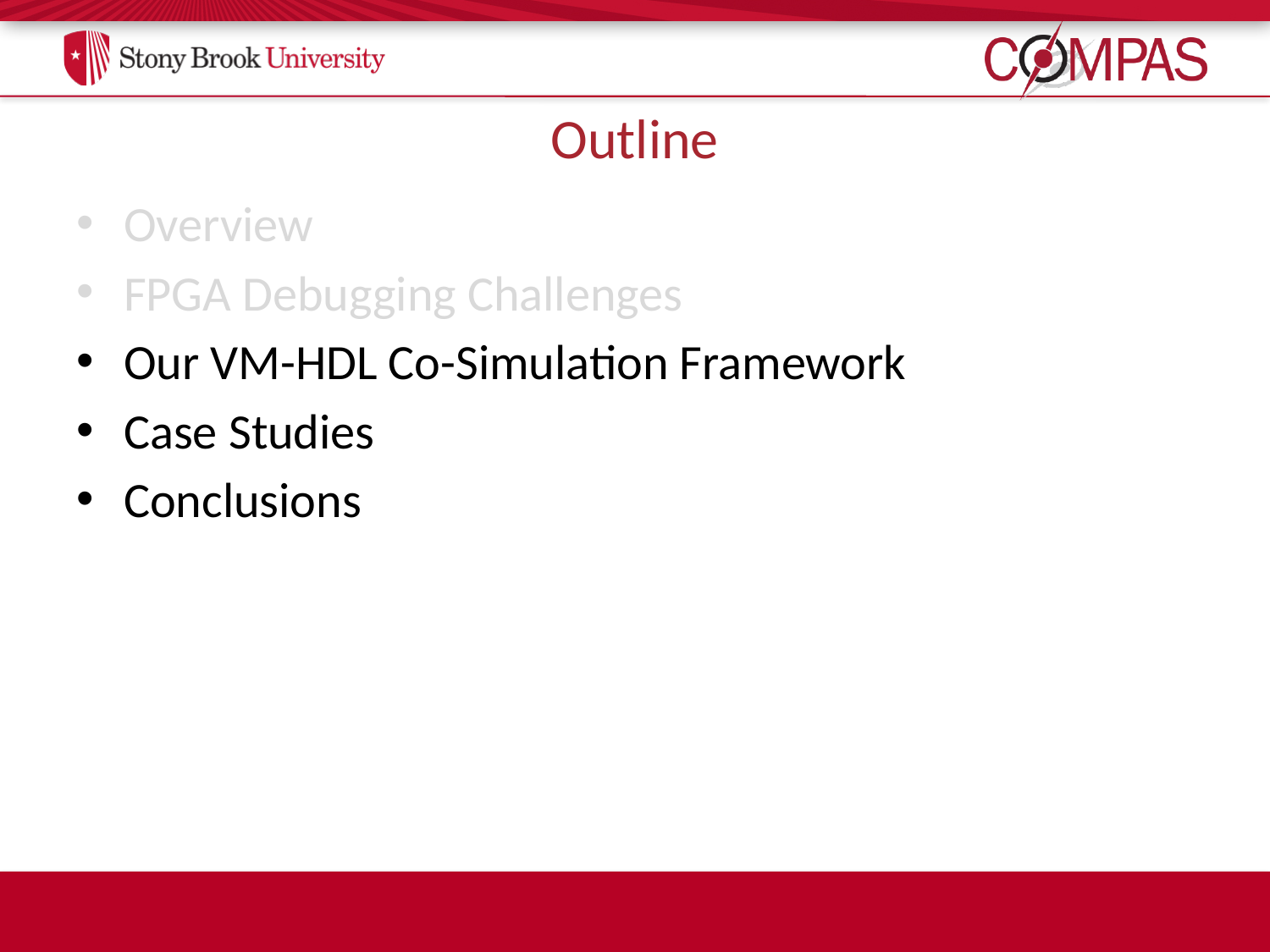

# Outline
Overview
FPGA Debugging Challenges
Our VM-HDL Co-Simulation Framework
Case Studies
Conclusions